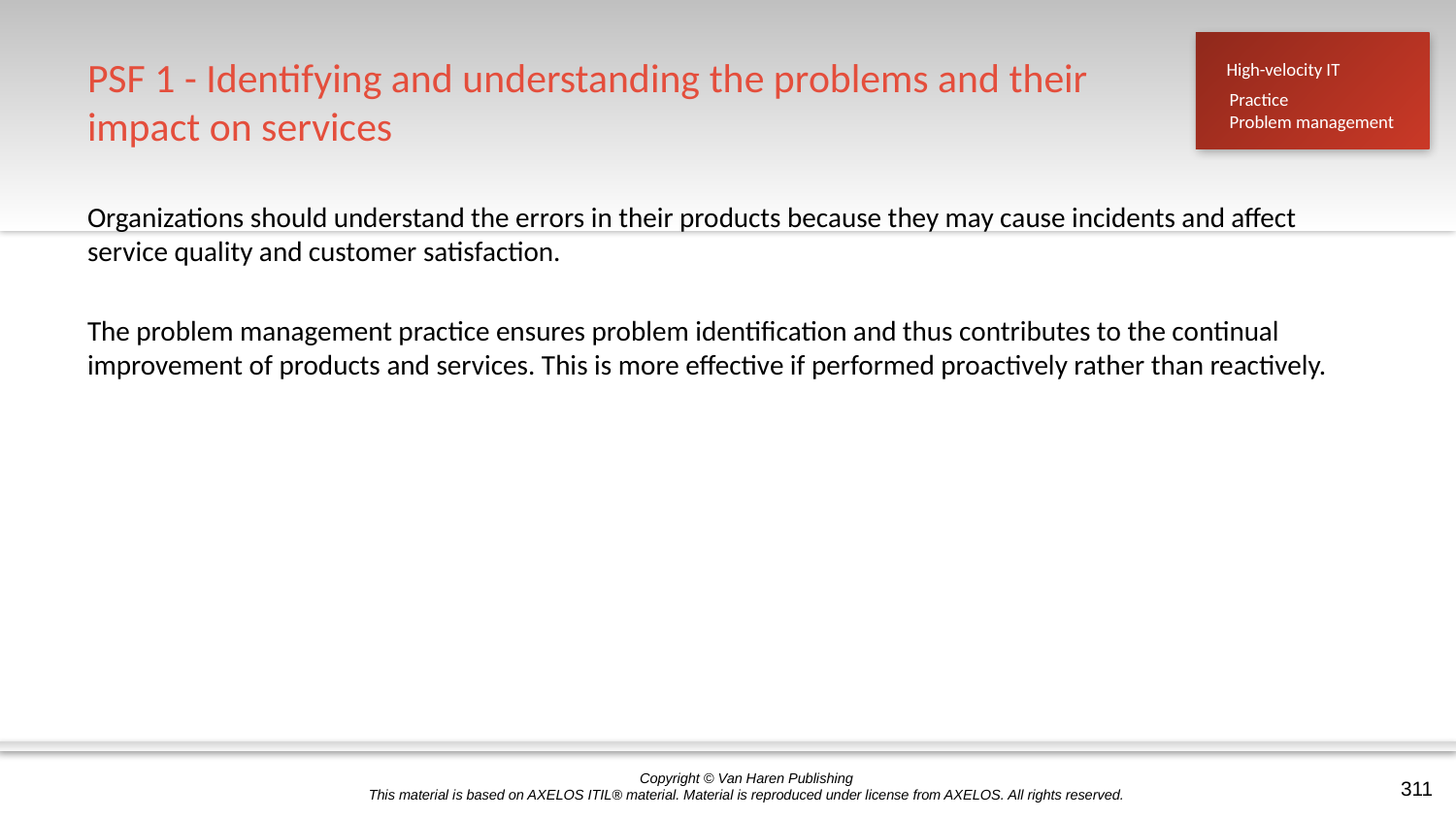

# PSF 1 - Identifying and understanding the problems and their impact on services
High-velocity IT
Practice
Problem management
Organizations should understand the errors in their products because they may cause incidents and affect service quality and customer satisfaction.

The problem management practice ensures problem identification and thus contributes to the continual improvement of products and services. This is more effective if performed proactively rather than reactively.